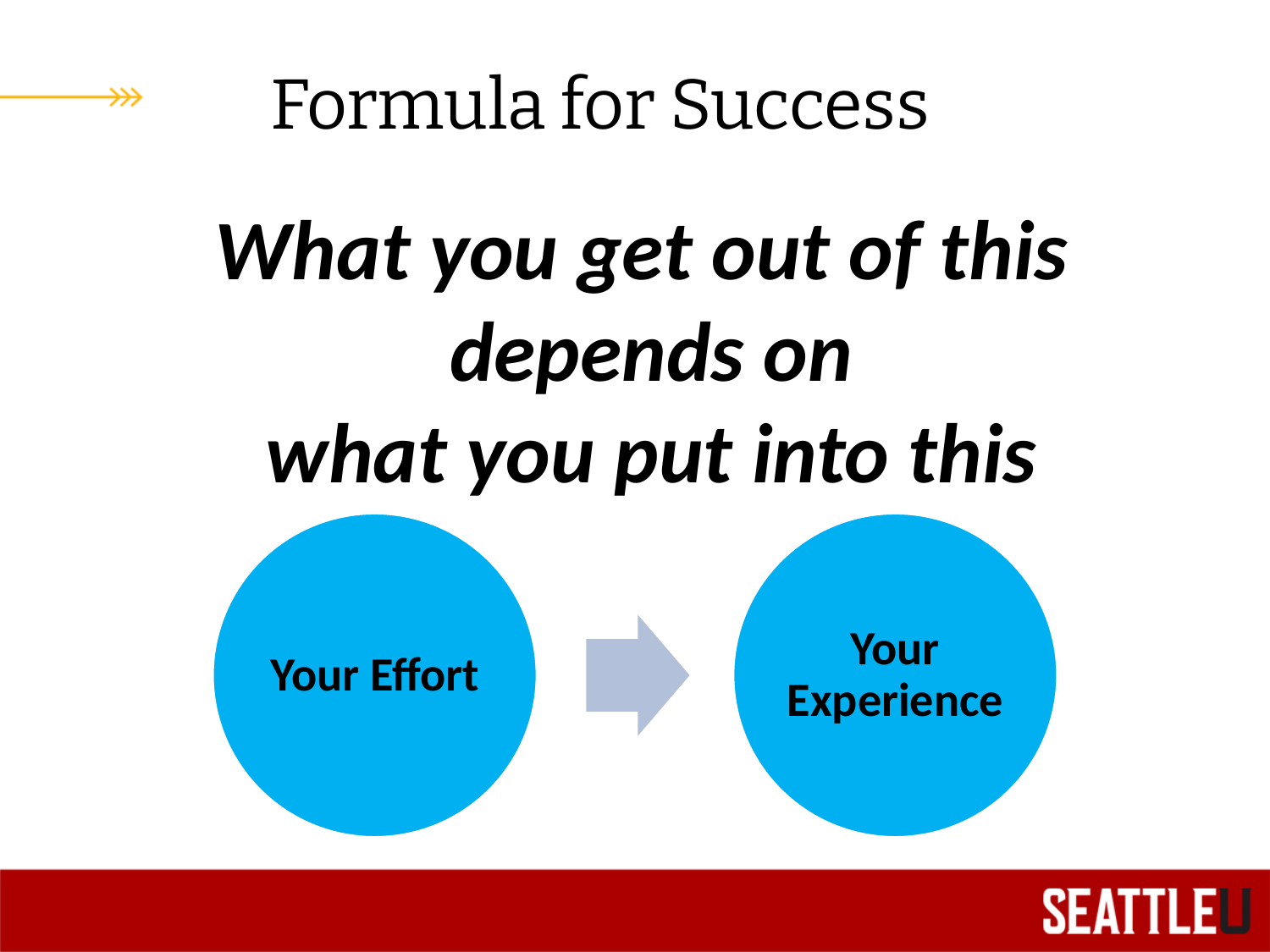

# Formula for Success
What you get out of this
depends on
what you put into this
Your Effort

Your Experience